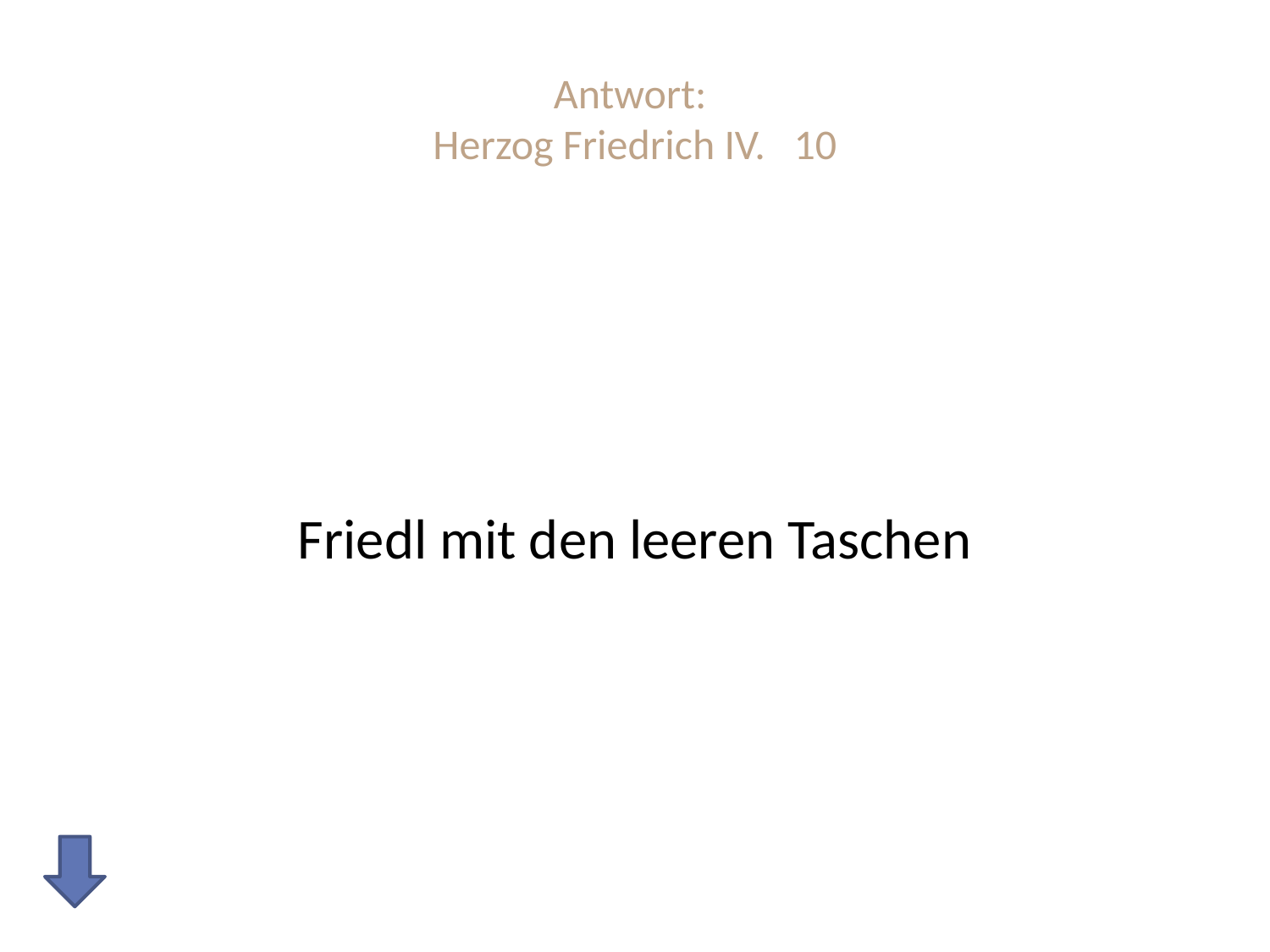

# Antwort: Herzog Friedrich IV.   10
Friedl mit den leeren Taschen